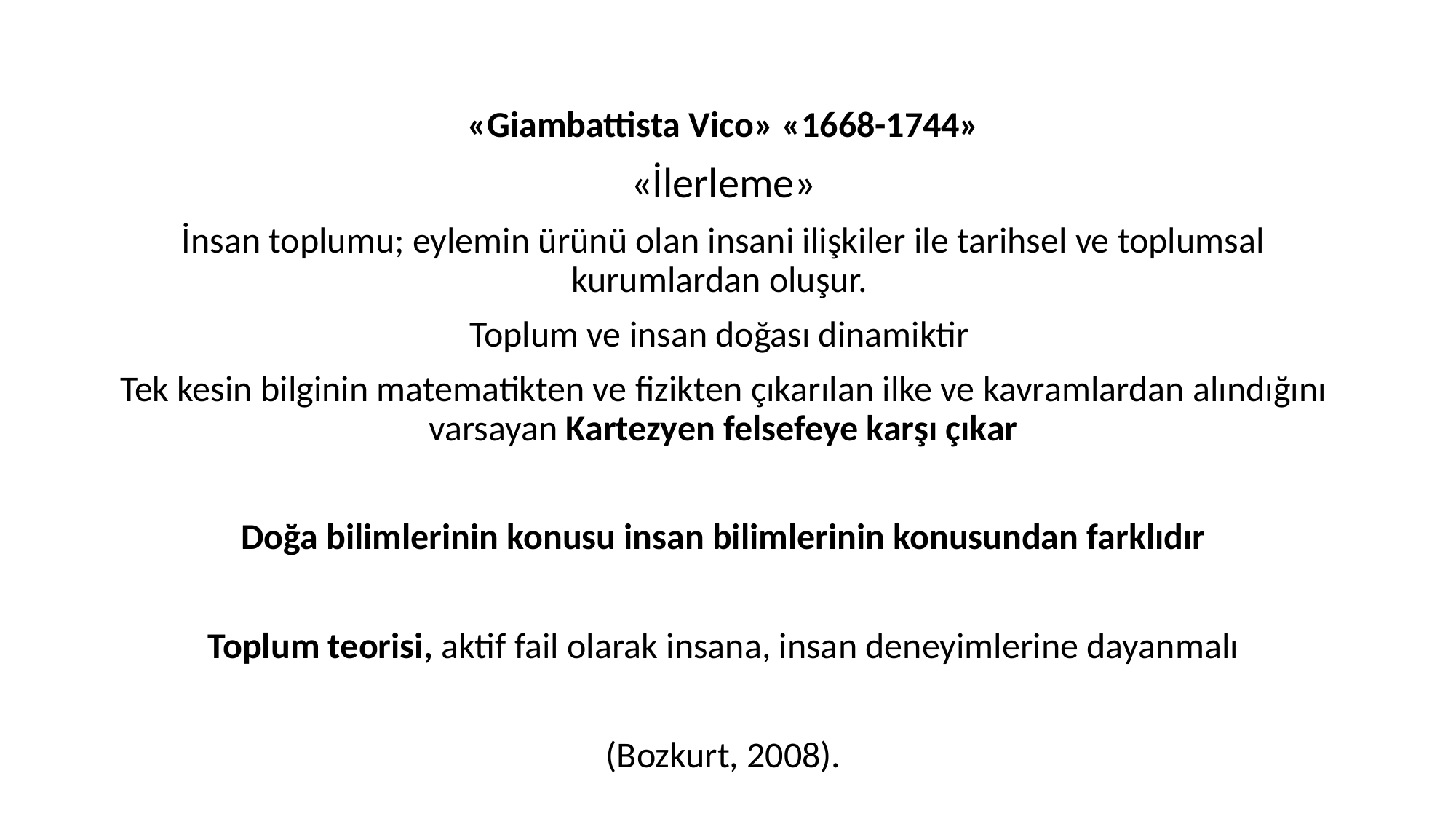

«Giambattista Vico» «1668-1744»
«İlerleme»
İnsan toplumu; eylemin ürünü olan insani ilişkiler ile tarihsel ve toplumsal kurumlardan oluşur.
Toplum ve insan doğası dinamiktir
Tek kesin bilginin matematikten ve fizikten çıkarılan ilke ve kavramlardan alındığını varsayan Kartezyen felsefeye karşı çıkar

Doğa bilimlerinin konusu insan bilimlerinin konusundan farklıdır

Toplum teorisi, aktif fail olarak insana, insan deneyimlerine dayanmalı

(Bozkurt, 2008).